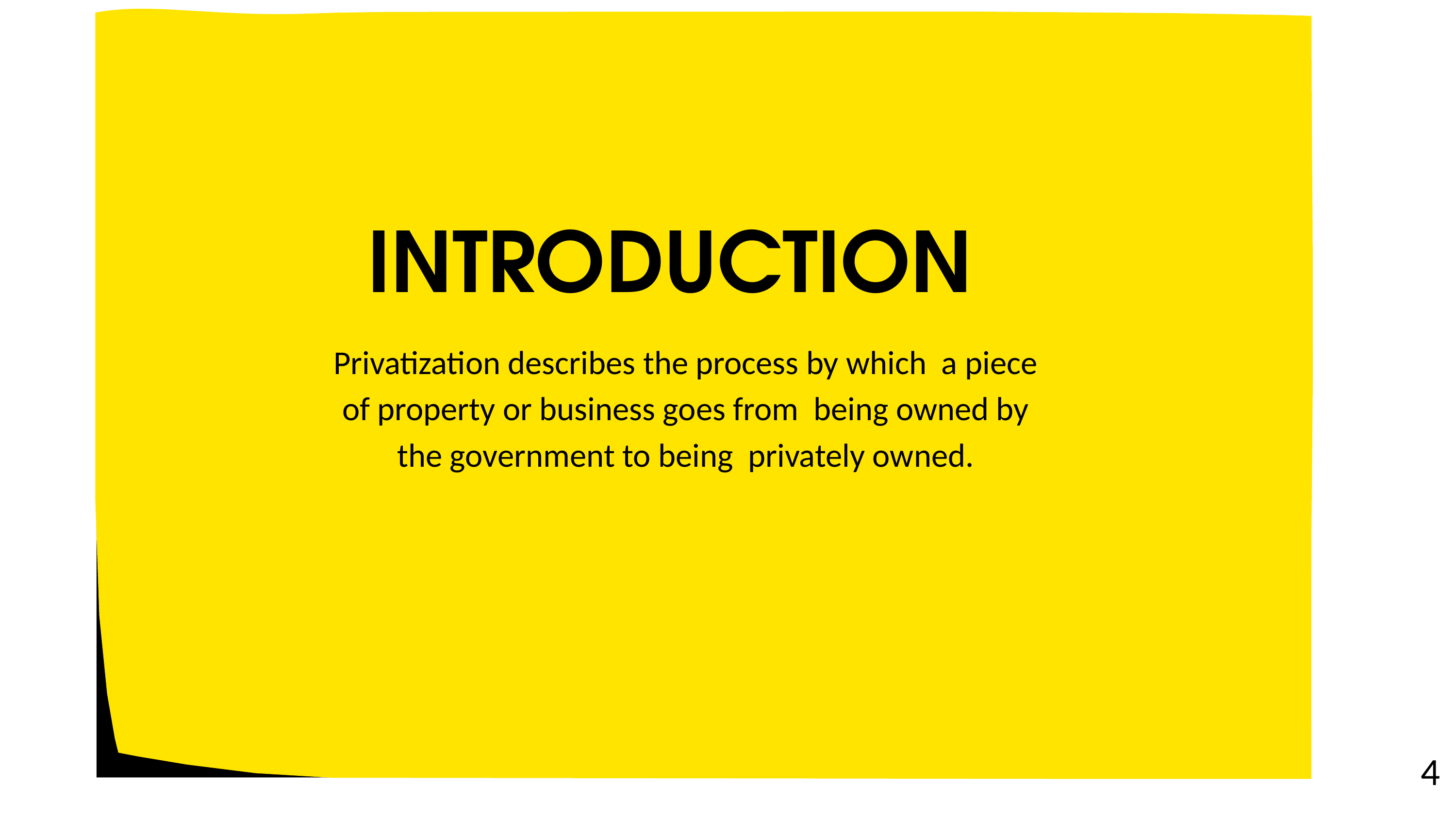

# INTRODUCTION
Privatization describes the process by which  a piece of property or business goes from  being owned by the government to being  privately owned.
4